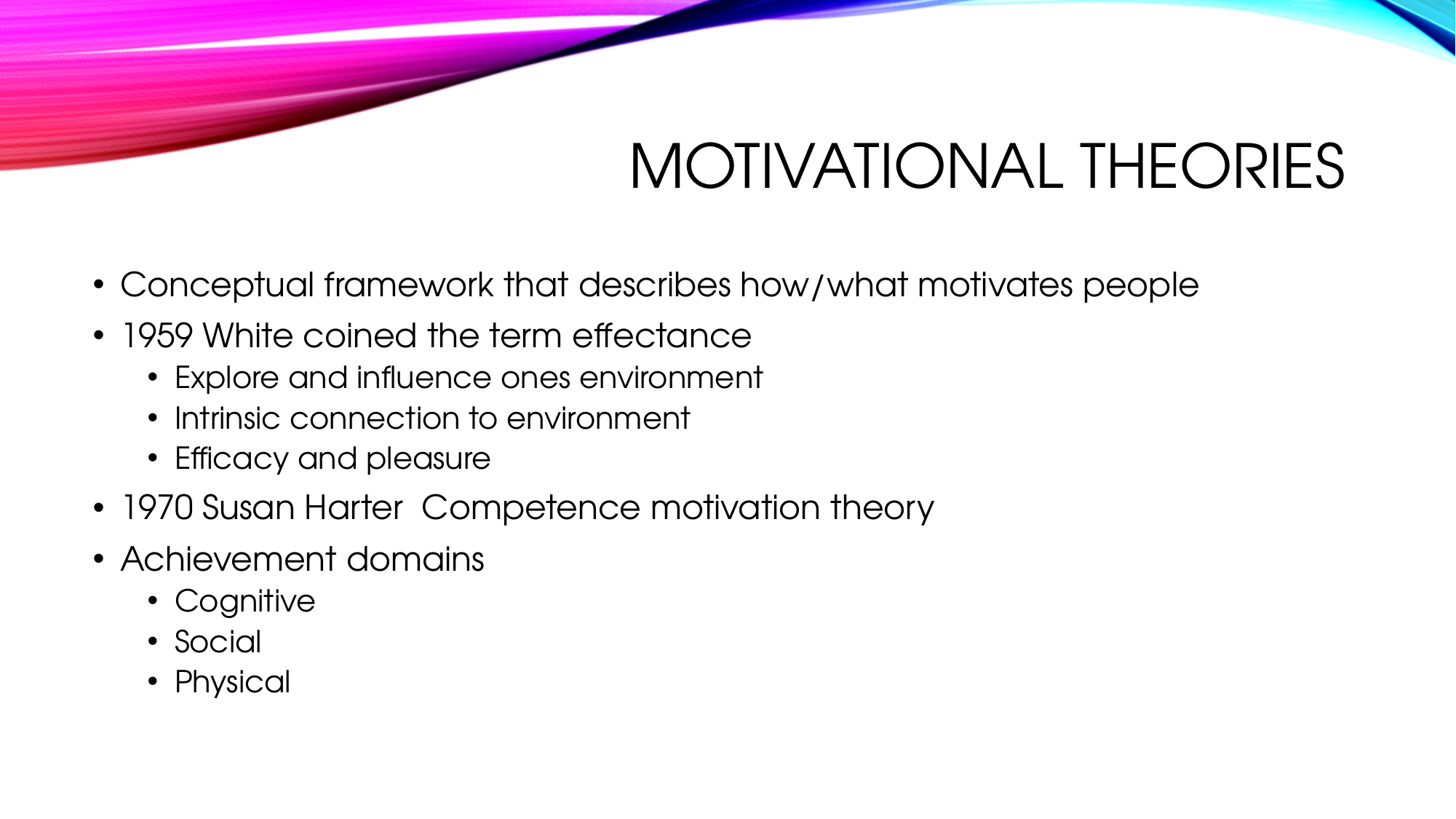

# Motivational theories
Conceptual framework that describes how/what motivates people
1959 White coined the term effectance
Explore and influence ones environment
Intrinsic connection to environment
Efficacy and pleasure
1970 Susan Harter  Competence motivation theory
Achievement domains
Cognitive
Social
Physical